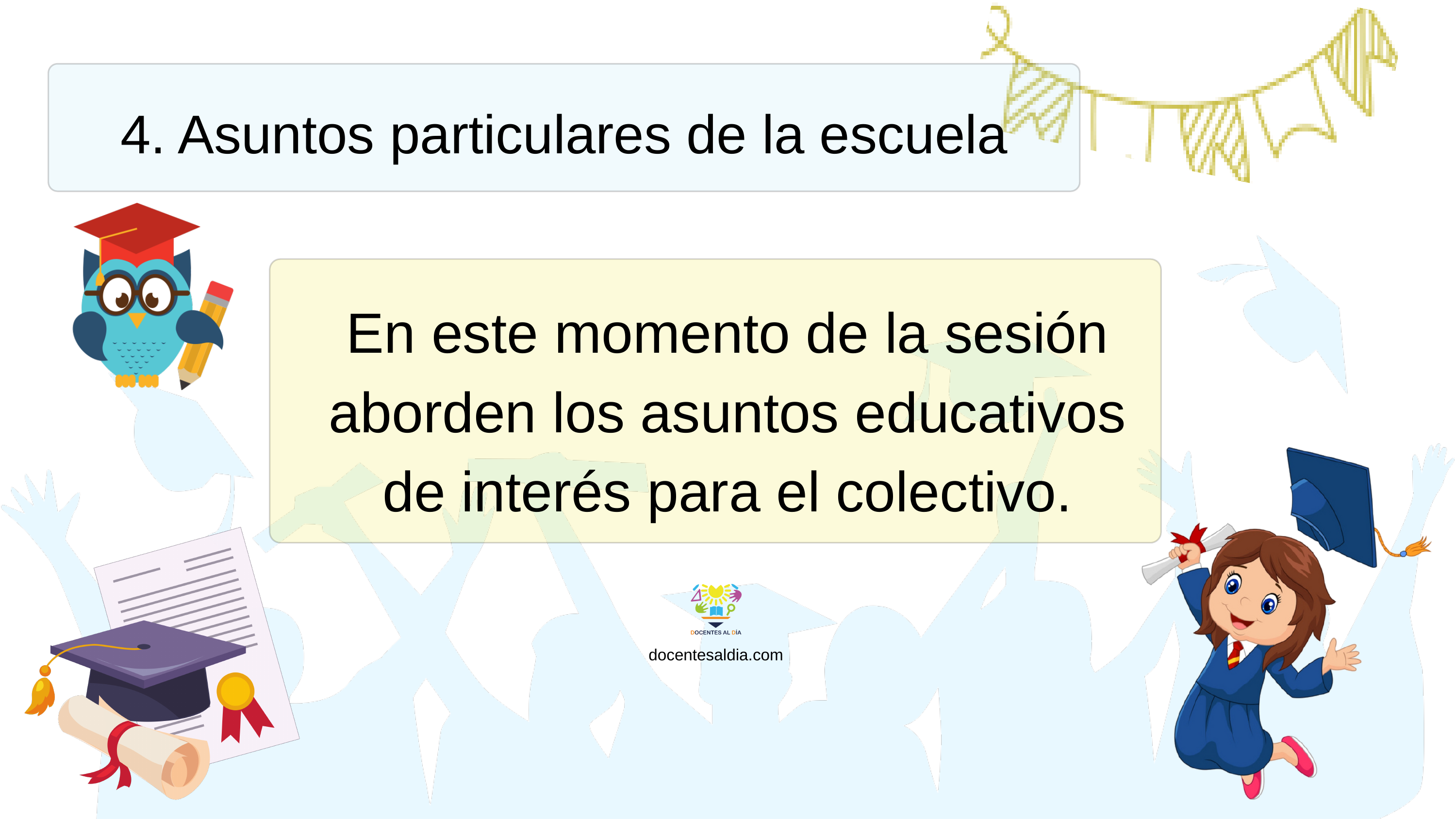

4. Asuntos particulares de la escuela

En este momento de la sesión aborden los asuntos educativos de interés para el colectivo.

docentesaldia.com